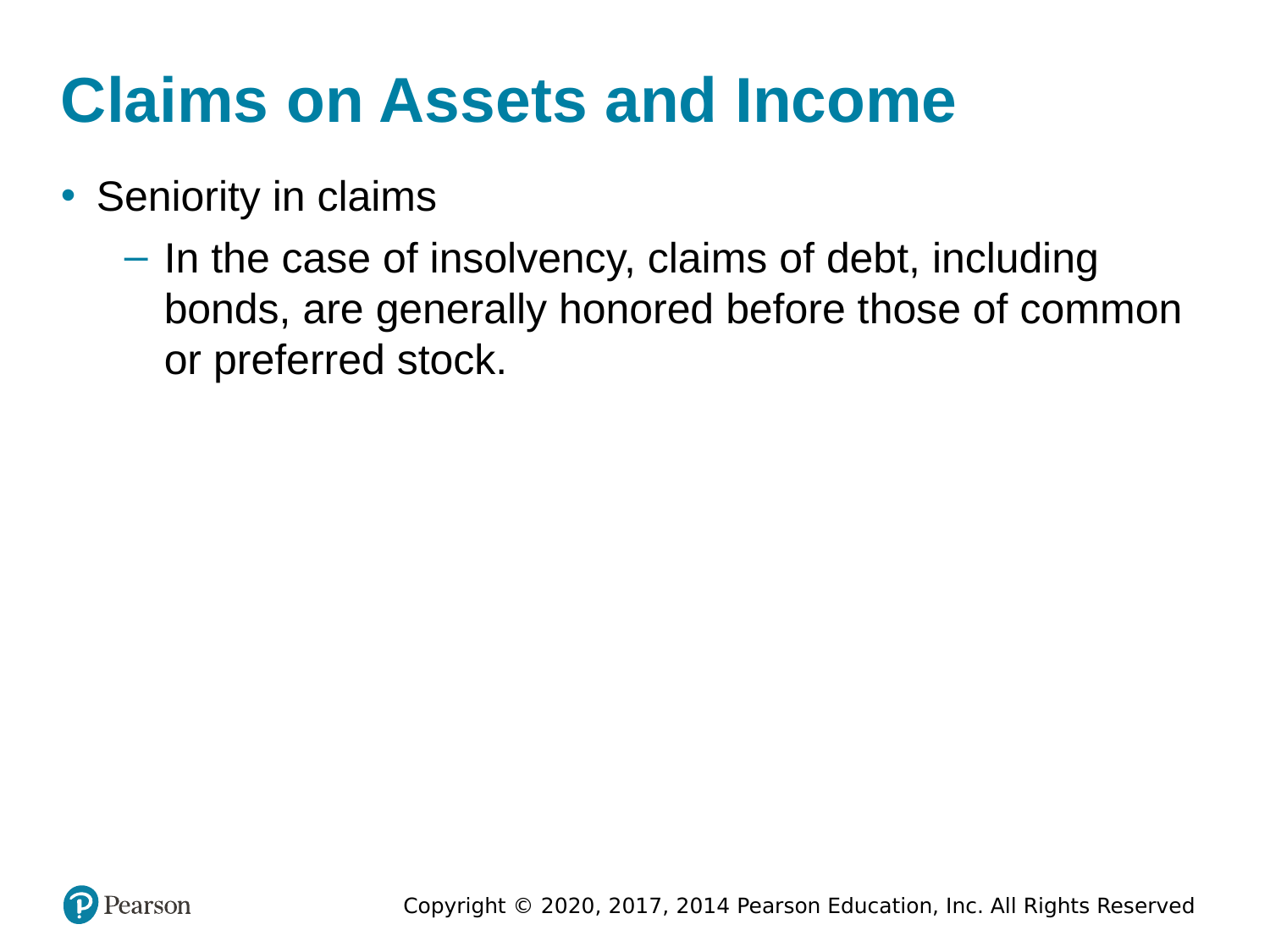

# Claims on Assets and Income
Seniority in claims
In the case of insolvency, claims of debt, including bonds, are generally honored before those of common or preferred stock.